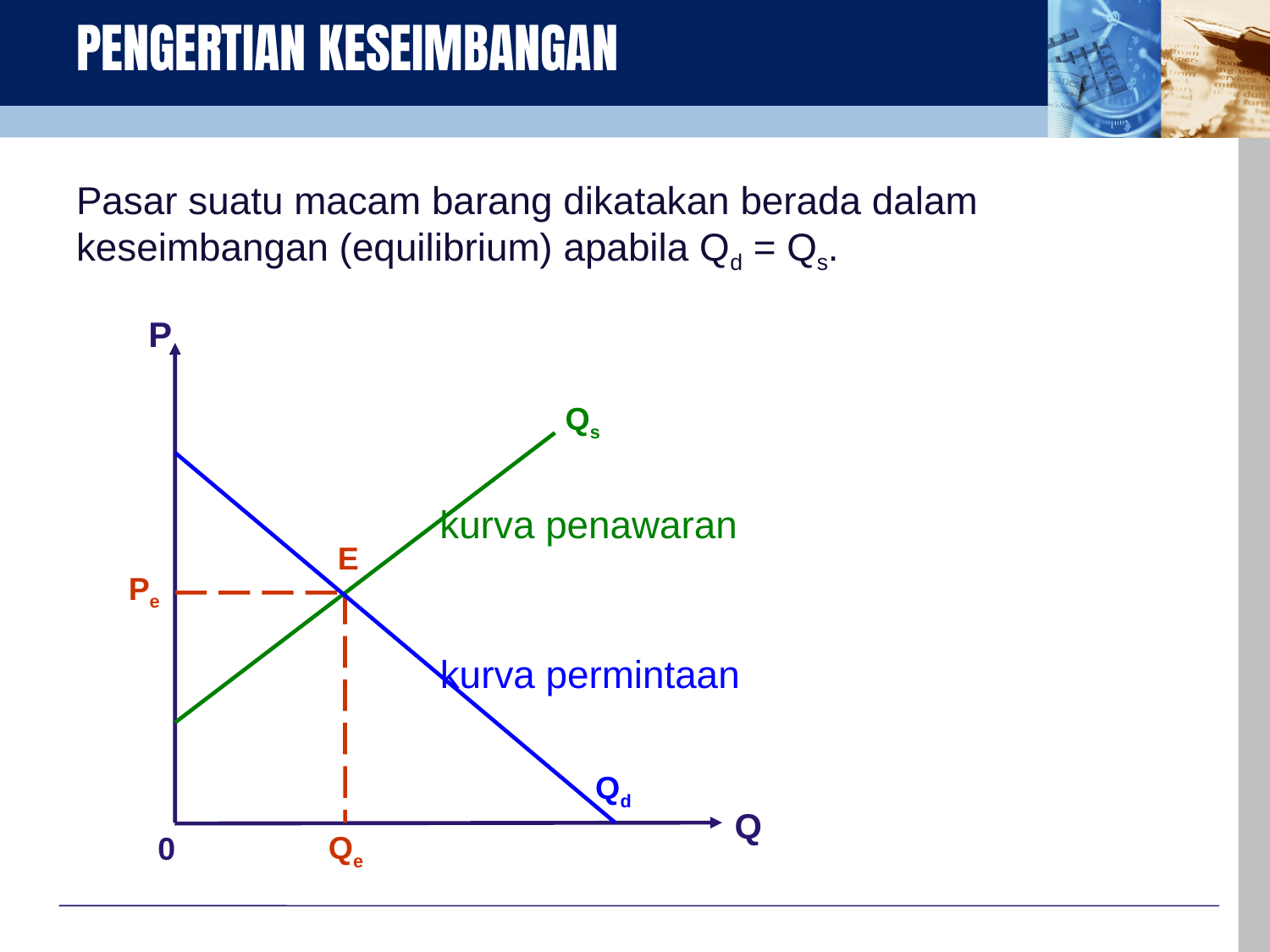

# PENGERTIAN KESEIMBANGAN
Pasar suatu macam barang dikatakan berada dalam keseimbangan (equilibrium) apabila Qd = Qs.
P

Q
0

Qs

kurva penawaran

Qd
kurva permintaan
E
Pe

Qe